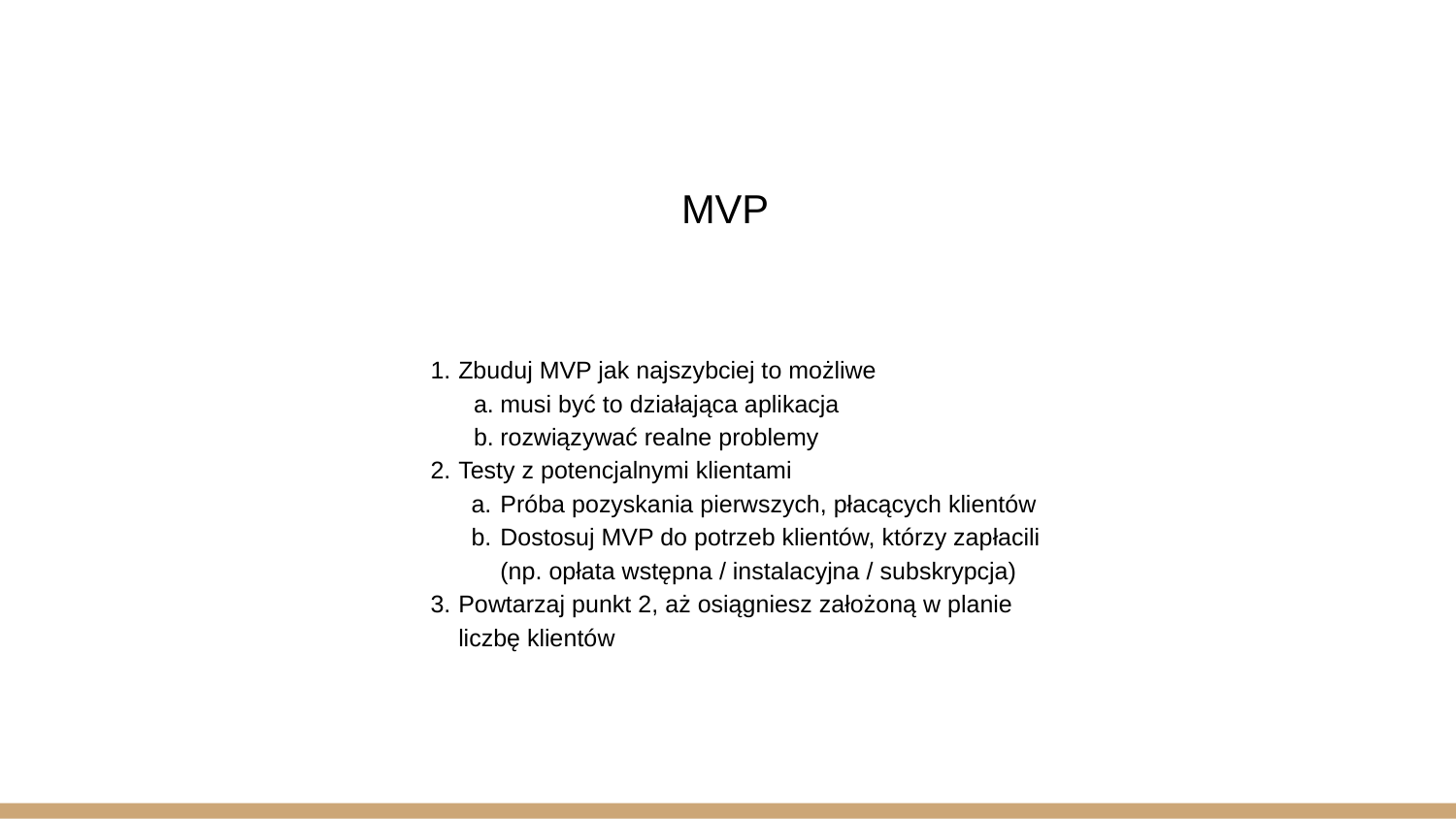

MVP
Zbuduj MVP jak najszybciej to możliwe
musi być to działająca aplikacja
rozwiązywać realne problemy
Testy z potencjalnymi klientami
Próba pozyskania pierwszych, płacących klientów
Dostosuj MVP do potrzeb klientów, którzy zapłacili (np. opłata wstępna / instalacyjna / subskrypcja)
Powtarzaj punkt 2, aż osiągniesz założoną w planie liczbę klientów